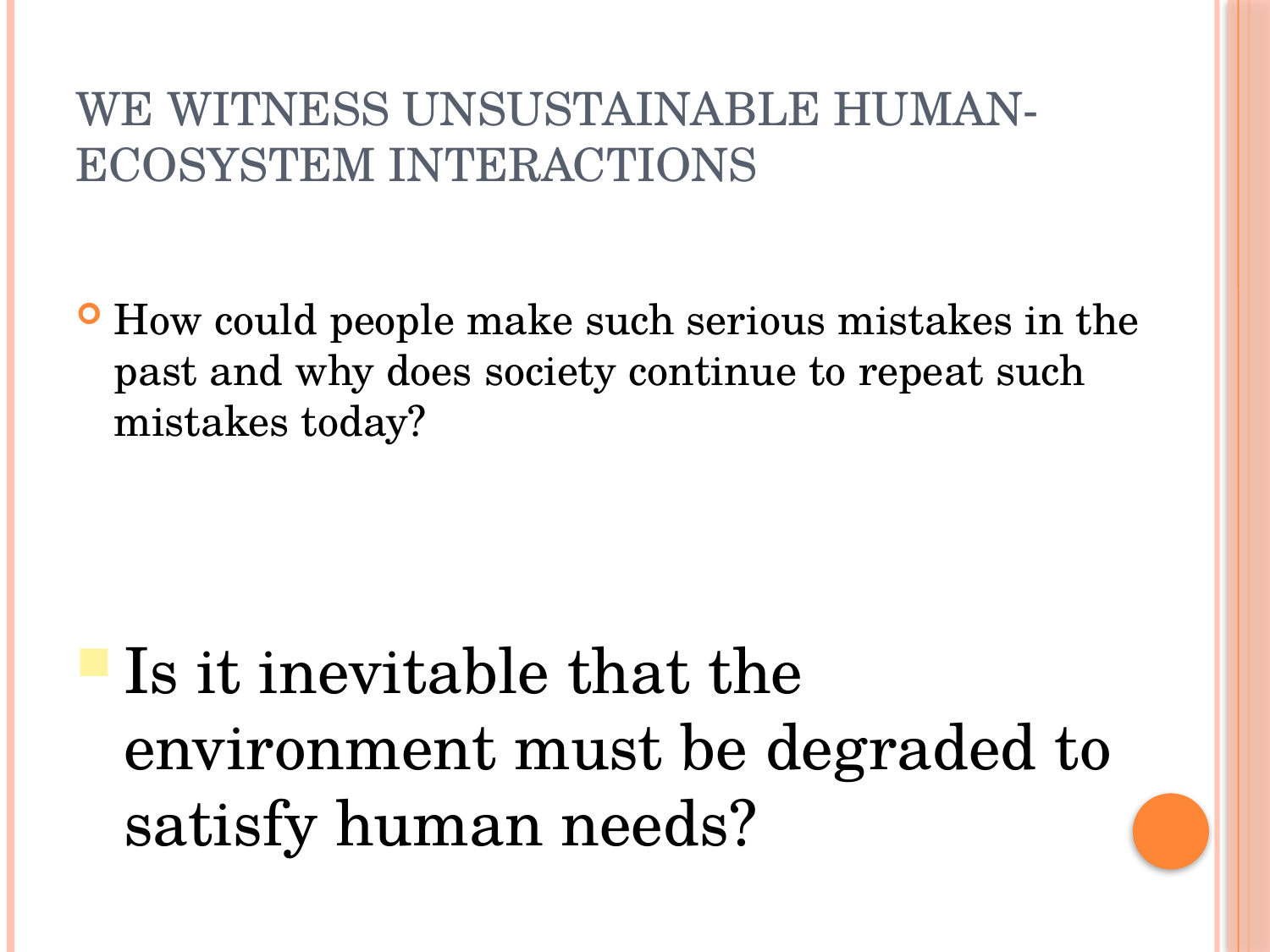

# We witness unsustainable human-ecosystem interactions
How could people make such serious mistakes in the past and why does society continue to repeat such mistakes today?
Is it inevitable that the environment must be degraded to satisfy human needs?